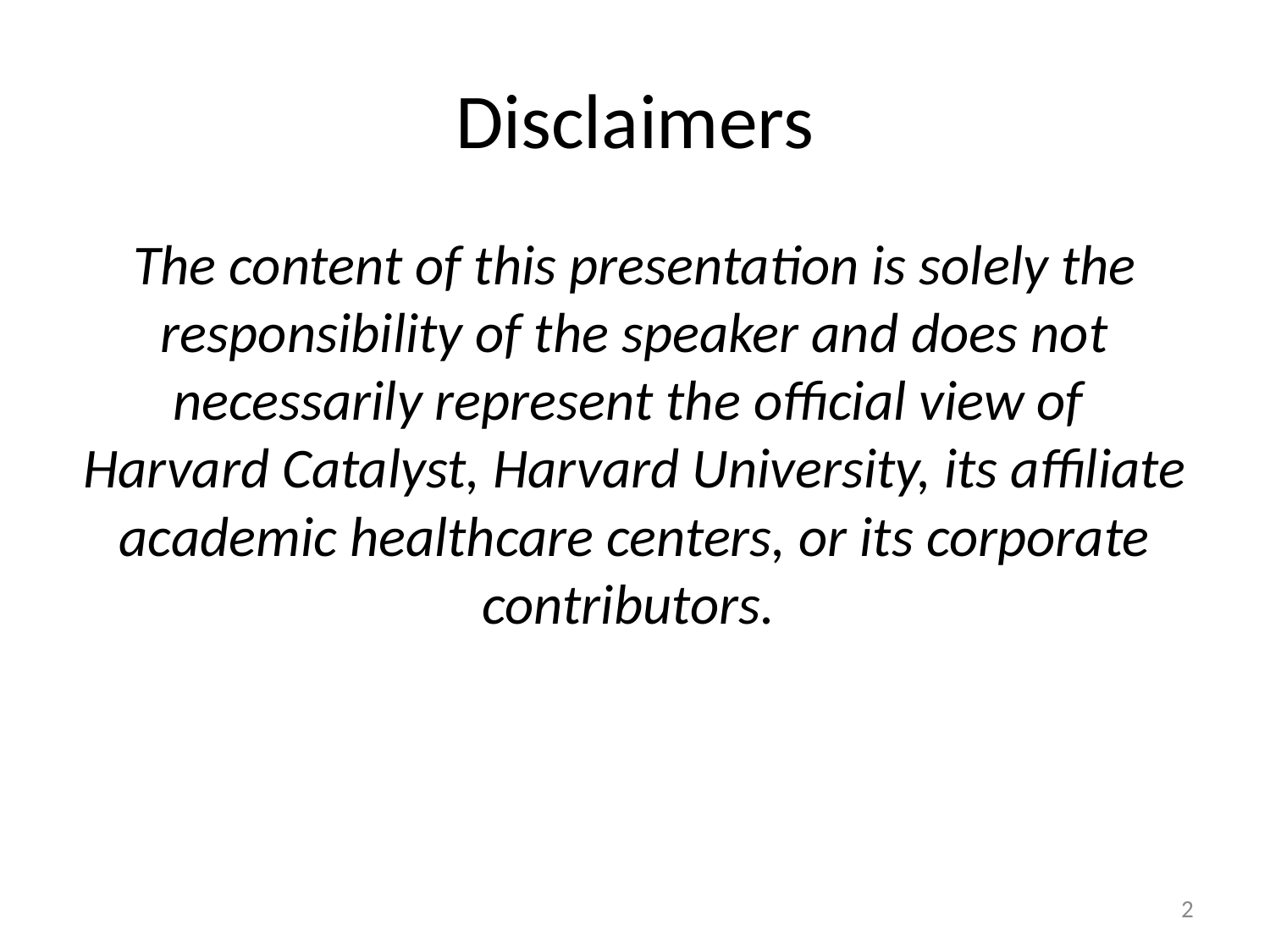

# Disclaimers
The content of this presentation is solely the responsibility of the speaker and does not necessarily represent the official view of  Harvard Catalyst, Harvard University, its affiliate academic healthcare centers, or its corporate contributors.

2